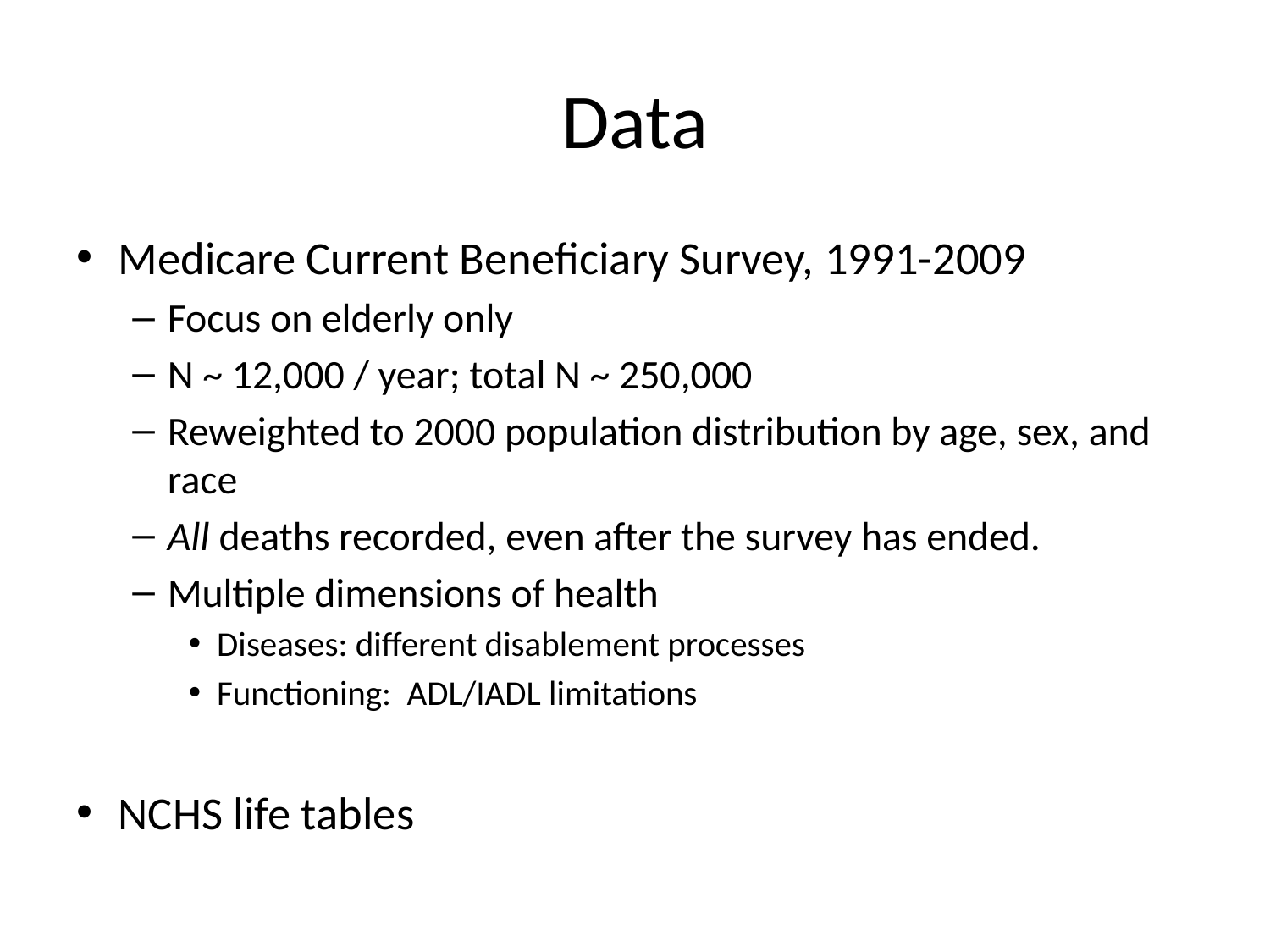

# Data
Medicare Current Beneficiary Survey, 1991-2009
Focus on elderly only
N ~ 12,000 / year; total N ~ 250,000
Reweighted to 2000 population distribution by age, sex, and race
All deaths recorded, even after the survey has ended.
Multiple dimensions of health
Diseases: different disablement processes
Functioning:  ADL/IADL limitations

NCHS life tables